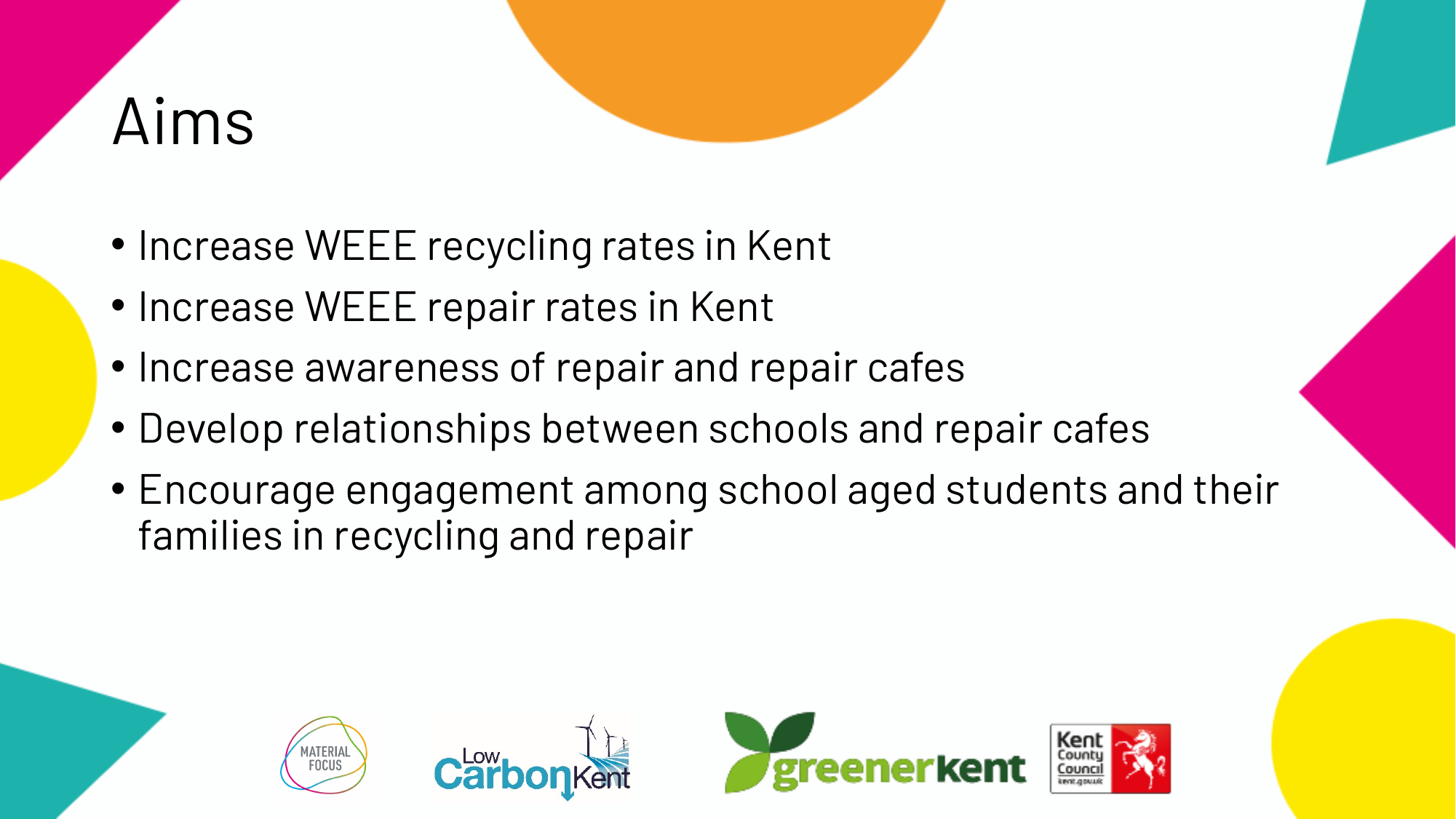

# Aims
Increase WEEE recycling rates in Kent
Increase WEEE repair rates in Kent
Increase awareness of repair and repair cafes
Develop relationships between schools and repair cafes
Encourage engagement among school aged students and their families in recycling and repair